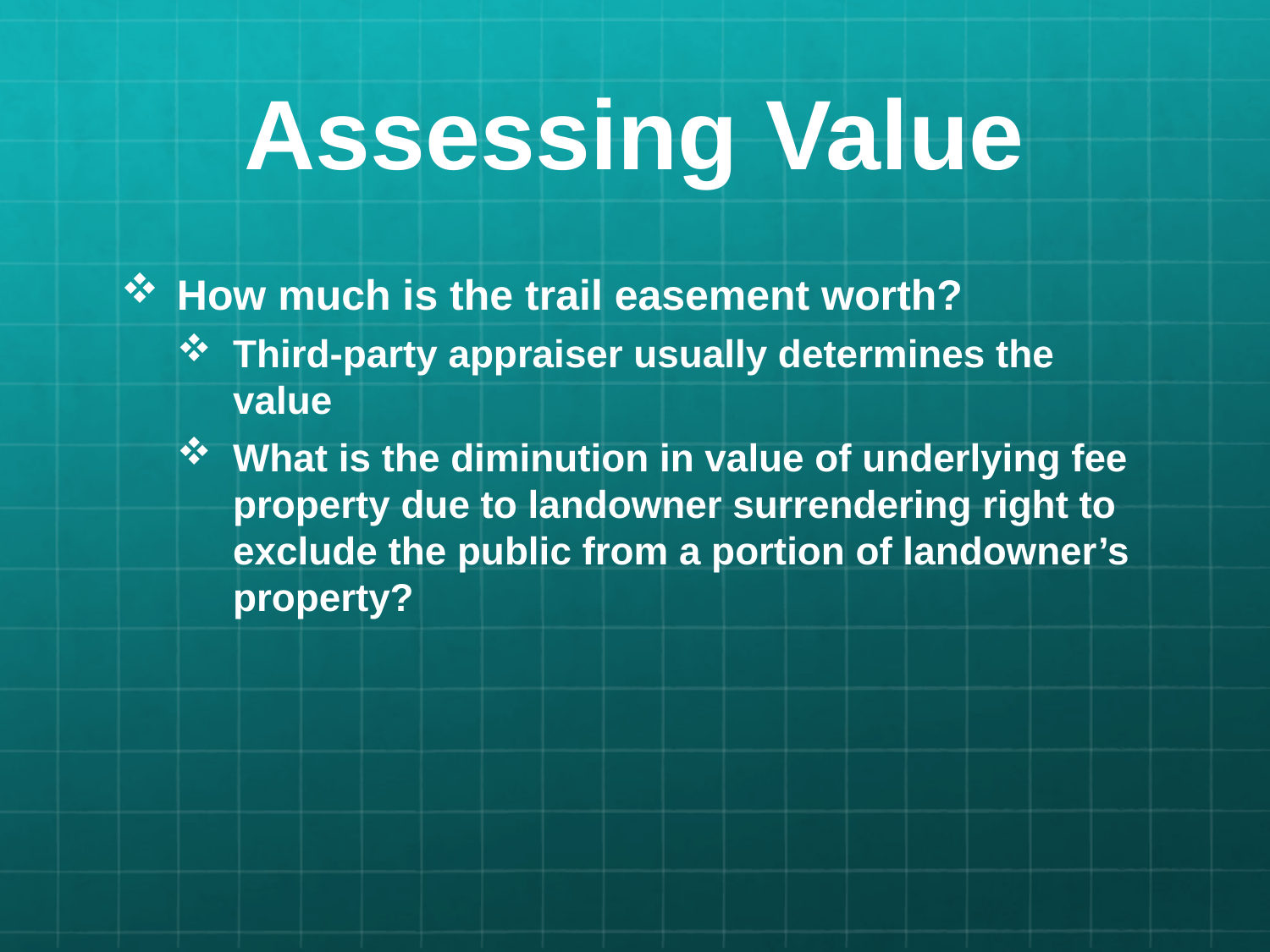

# Assessing Value
How much is the trail easement worth?
Third-party appraiser usually determines the value
What is the diminution in value of underlying fee property due to landowner surrendering right to exclude the public from a portion of landowner’s property?